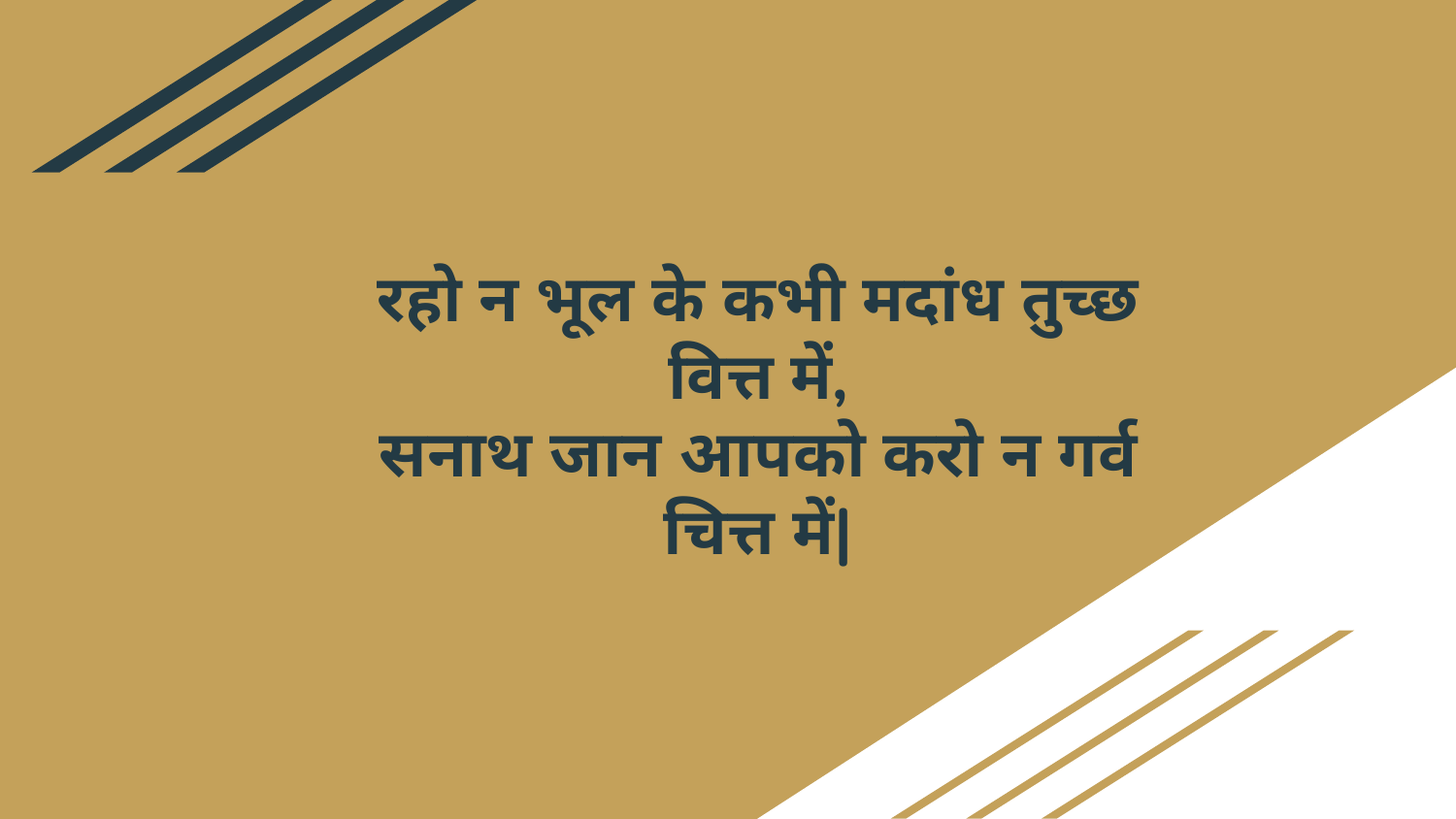

# रहो न भूल के कभी मदांध तुच्छ वित्त में,
सनाथ जान आपको करो न गर्व चित्त में|